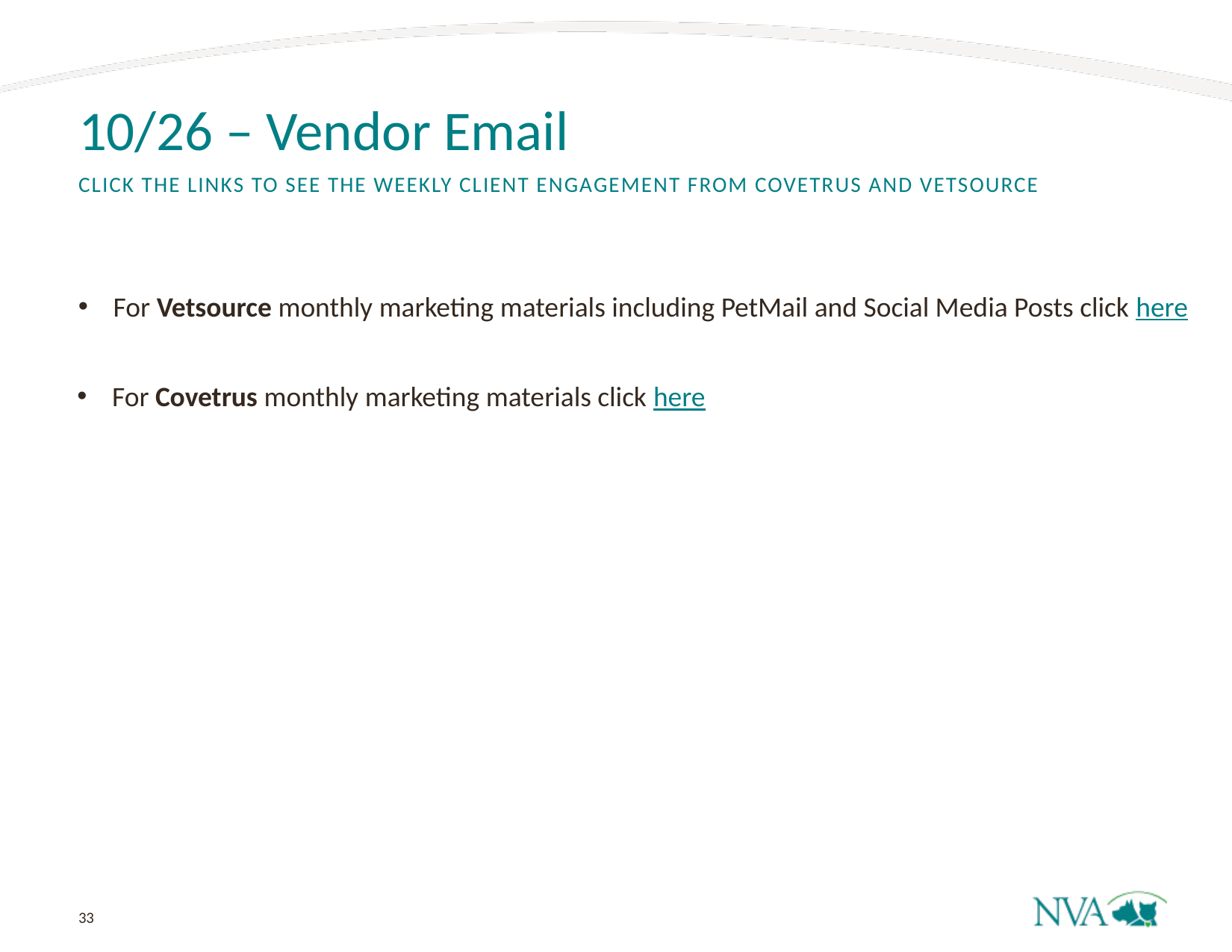

# 10/26 – Vendor Email
Click the links to see the weekly client engagement from covetrus and vetsource
For Vetsource monthly marketing materials including PetMail and Social Media Posts click here
For Covetrus monthly marketing materials click here
33